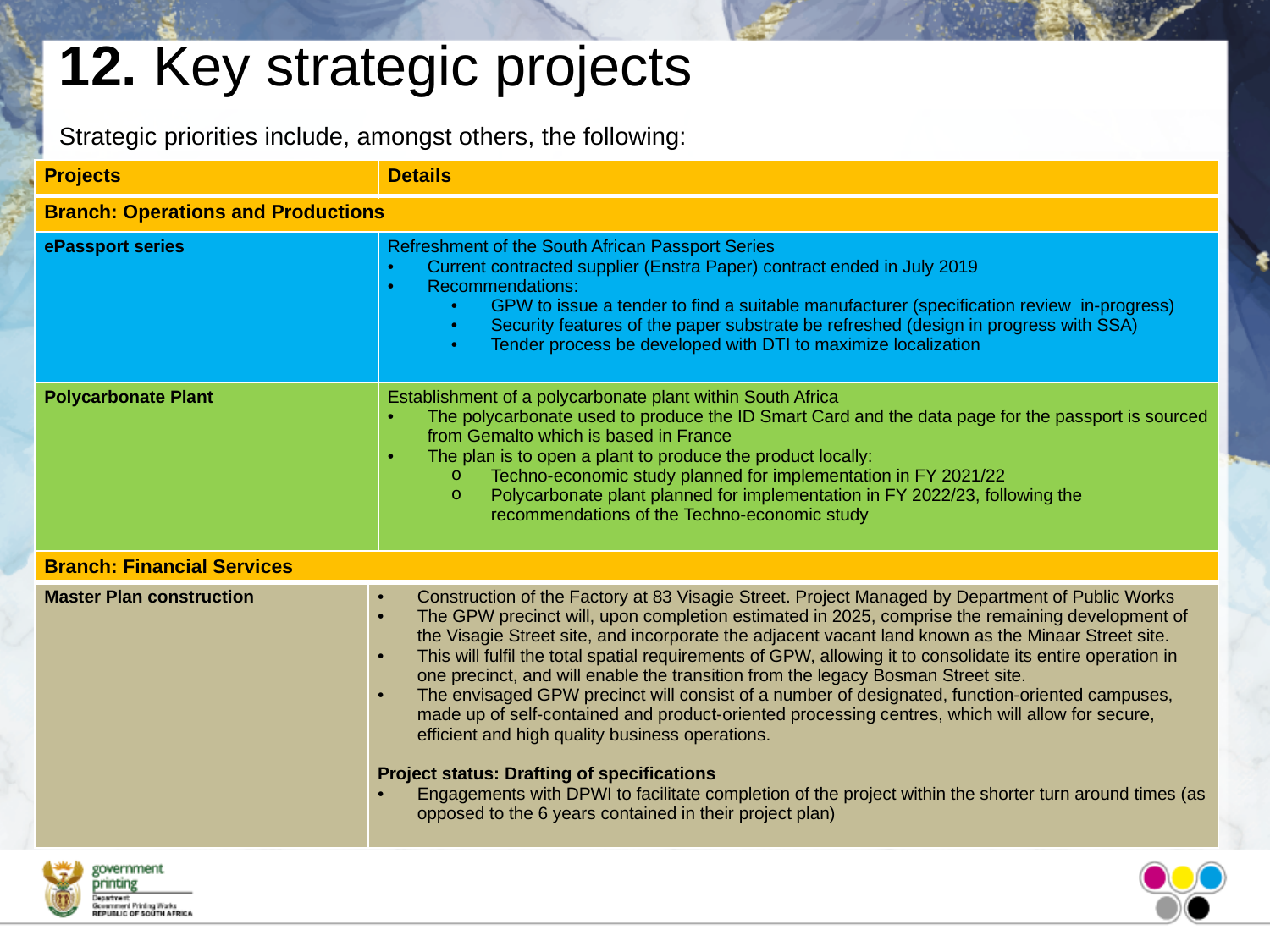

# 12. Key strategic projects Strategic priorities include, amongst others, the following:
| Projects | Details |
| --- | --- |
| Branch: Operations and Productions |  |
| ePassport series | Refreshment of the South African Passport Series Current contracted supplier (Enstra Paper) contract ended in July 2019 Recommendations: GPW to issue a tender to find a suitable manufacturer (specification review in-progress) Security features of the paper substrate be refreshed (design in progress with SSA) Tender process be developed with DTI to maximize localization |
| Polycarbonate Plant | Establishment of a polycarbonate plant within South Africa The polycarbonate used to produce the ID Smart Card and the data page for the passport is sourced from Gemalto which is based in France The plan is to open a plant to produce the product locally: Techno-economic study planned for implementation in FY 2021/22 Polycarbonate plant planned for implementation in FY 2022/23, following the recommendations of the Techno-economic study |
| Branch: Financial Services |  |
| --- | --- |
| Master Plan construction | Construction of the Factory at 83 Visagie Street. Project Managed by Department of Public Works The GPW precinct will, upon completion estimated in 2025, comprise the remaining development of the Visagie Street site, and incorporate the adjacent vacant land known as the Minaar Street site. This will fulfil the total spatial requirements of GPW, allowing it to consolidate its entire operation in one precinct, and will enable the transition from the legacy Bosman Street site. The envisaged GPW precinct will consist of a number of designated, function-oriented campuses, made up of self-contained and product-oriented processing centres, which will allow for secure, efficient and high quality business operations. Project status: Drafting of specifications Engagements with DPWI to facilitate completion of the project within the shorter turn around times (as opposed to the 6 years contained in their project plan) |
38